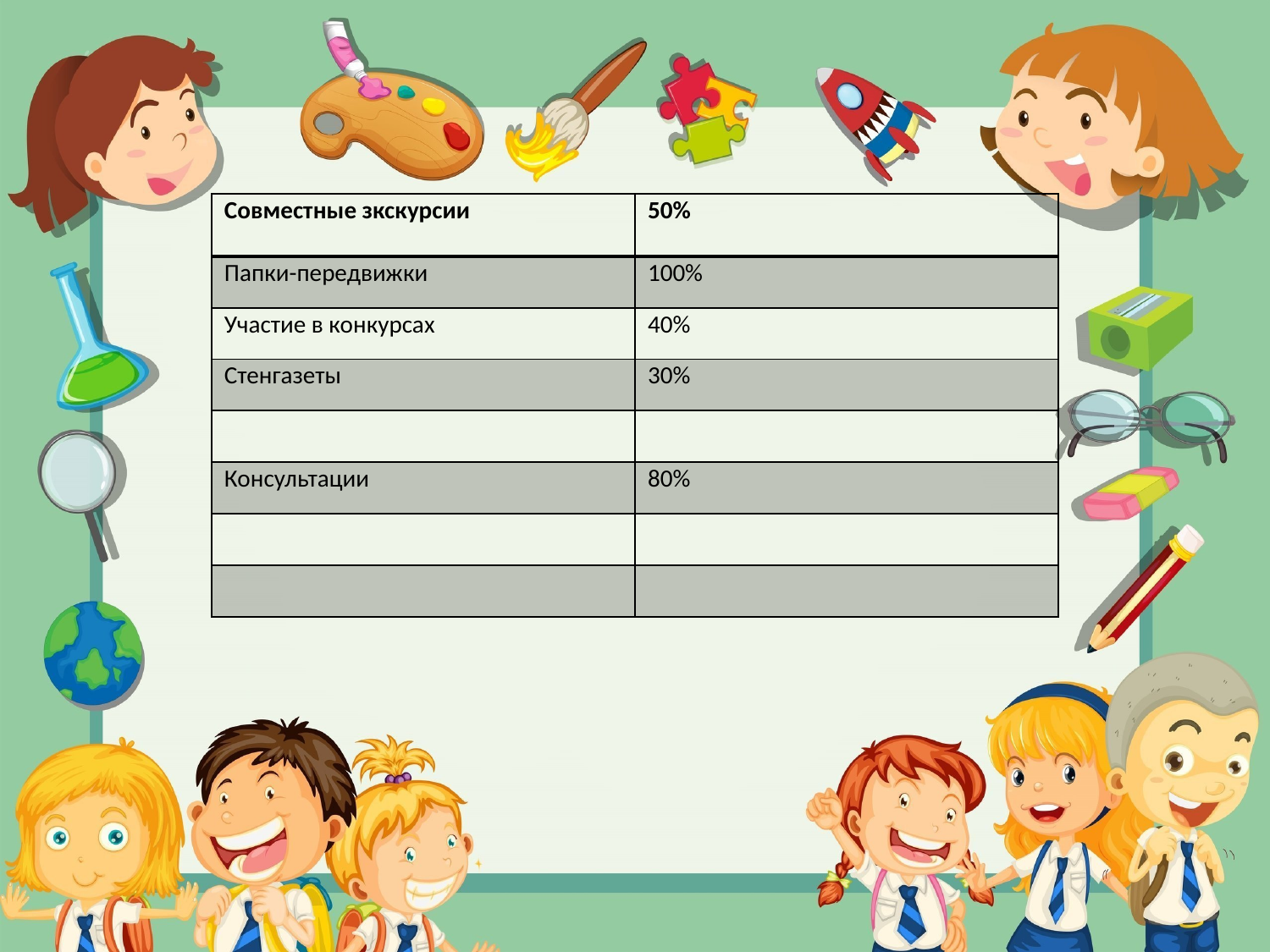

| Совместные зкскурсии | 50% |
| --- | --- |
| Папки-передвижки | 100% |
| Участие в конкурсах | 40% |
| Стенгазеты | 30% |
|  |  |
| Консультации | 80% |
|  |  |
|  |  |